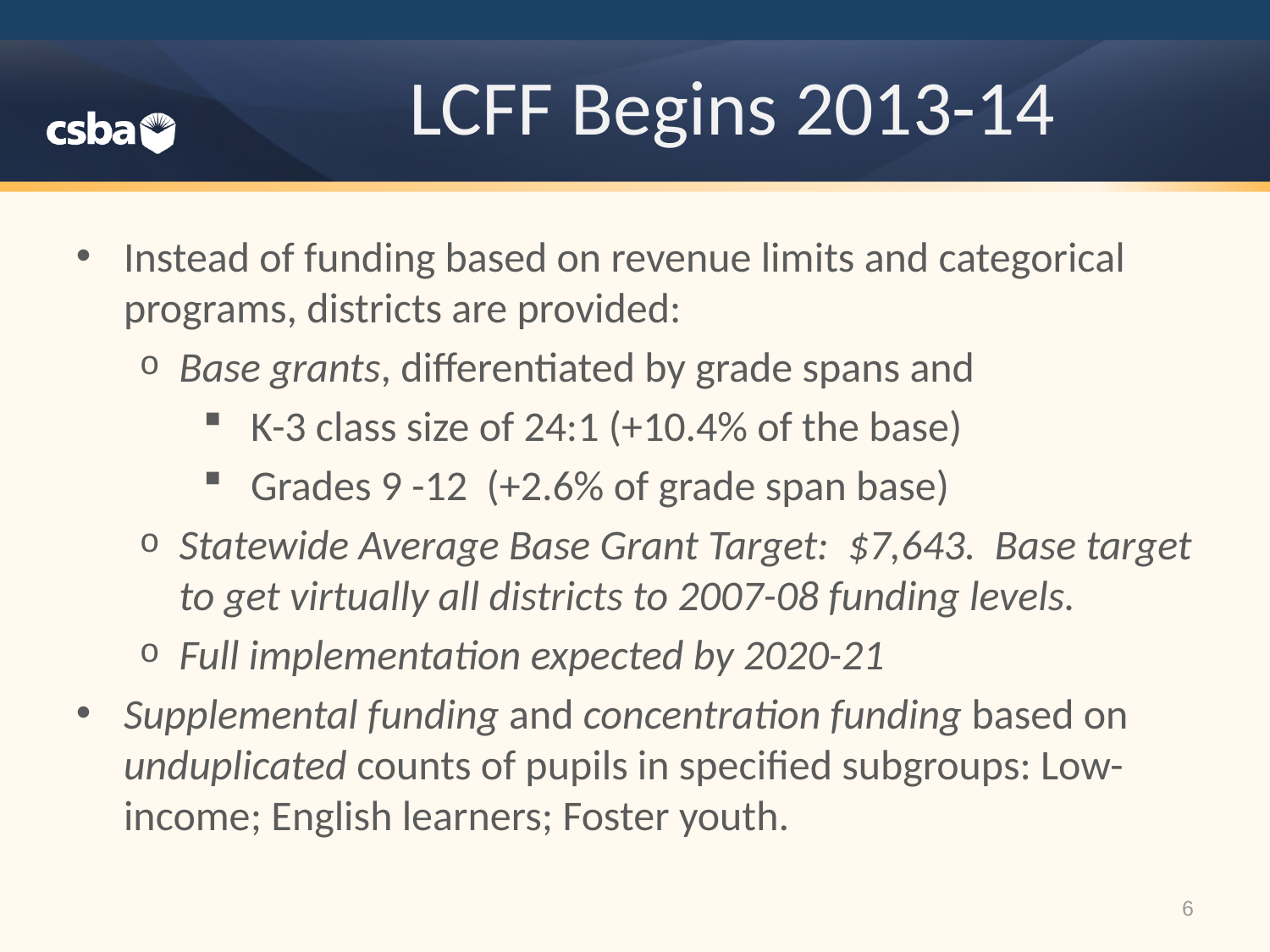

# LCFF Begins 2013-14
Instead of funding based on revenue limits and categorical programs, districts are provided:
Base grants, differentiated by grade spans and
K-3 class size of 24:1 (+10.4% of the base)
Grades 9 -12  (+2.6% of grade span base)
Statewide Average Base Grant Target:  $7,643.  Base target to get virtually all districts to 2007-08 funding levels.
Full implementation expected by 2020-21
Supplemental funding and concentration funding based on unduplicated counts of pupils in specified subgroups: Low-income; English learners; Foster youth.
6